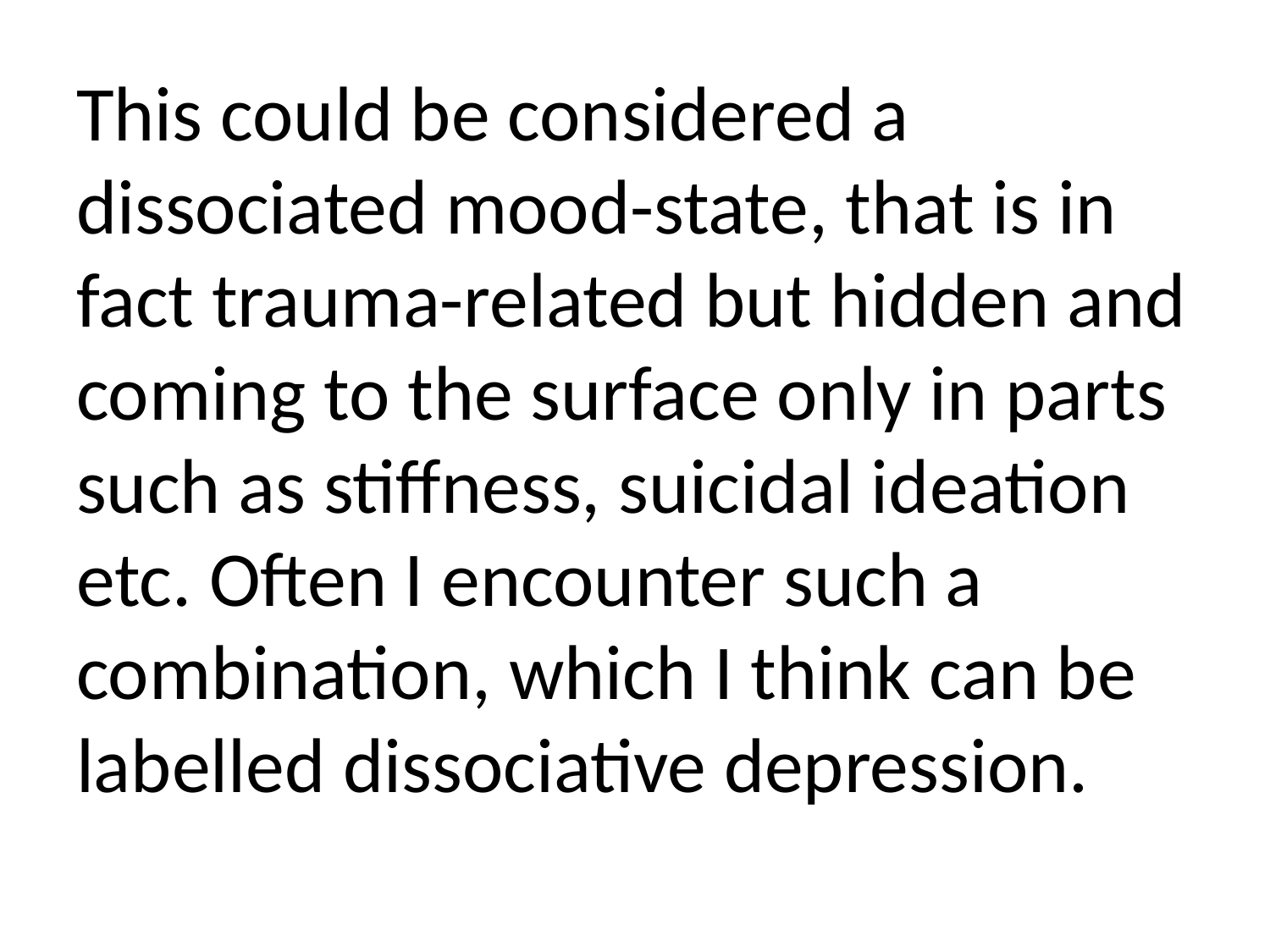

# This could be considered a dissociated mood-state, that is in fact trauma-related but hidden and coming to the surface only in parts such as stiffness, suicidal ideation etc. Often I encounter such a combination, which I think can be labelled dissociative depression.